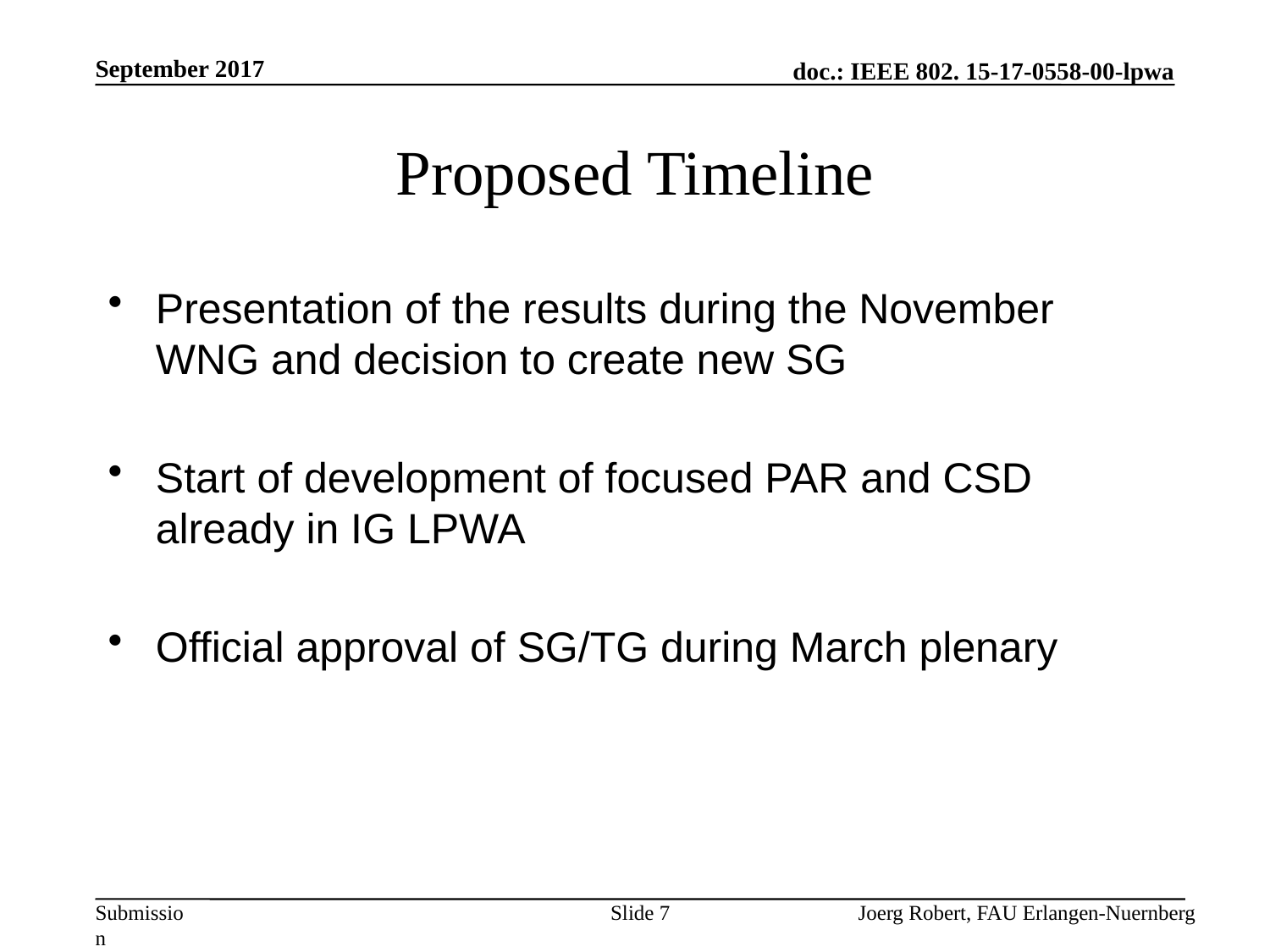

September 2017
# Proposed Timeline
Presentation of the results during the November WNG and decision to create new SG

Start of development of focused PAR and CSD already in IG LPWA

Official approval of SG/TG during March plenary

Slide 7
Joerg Robert, FAU Erlangen-Nuernberg